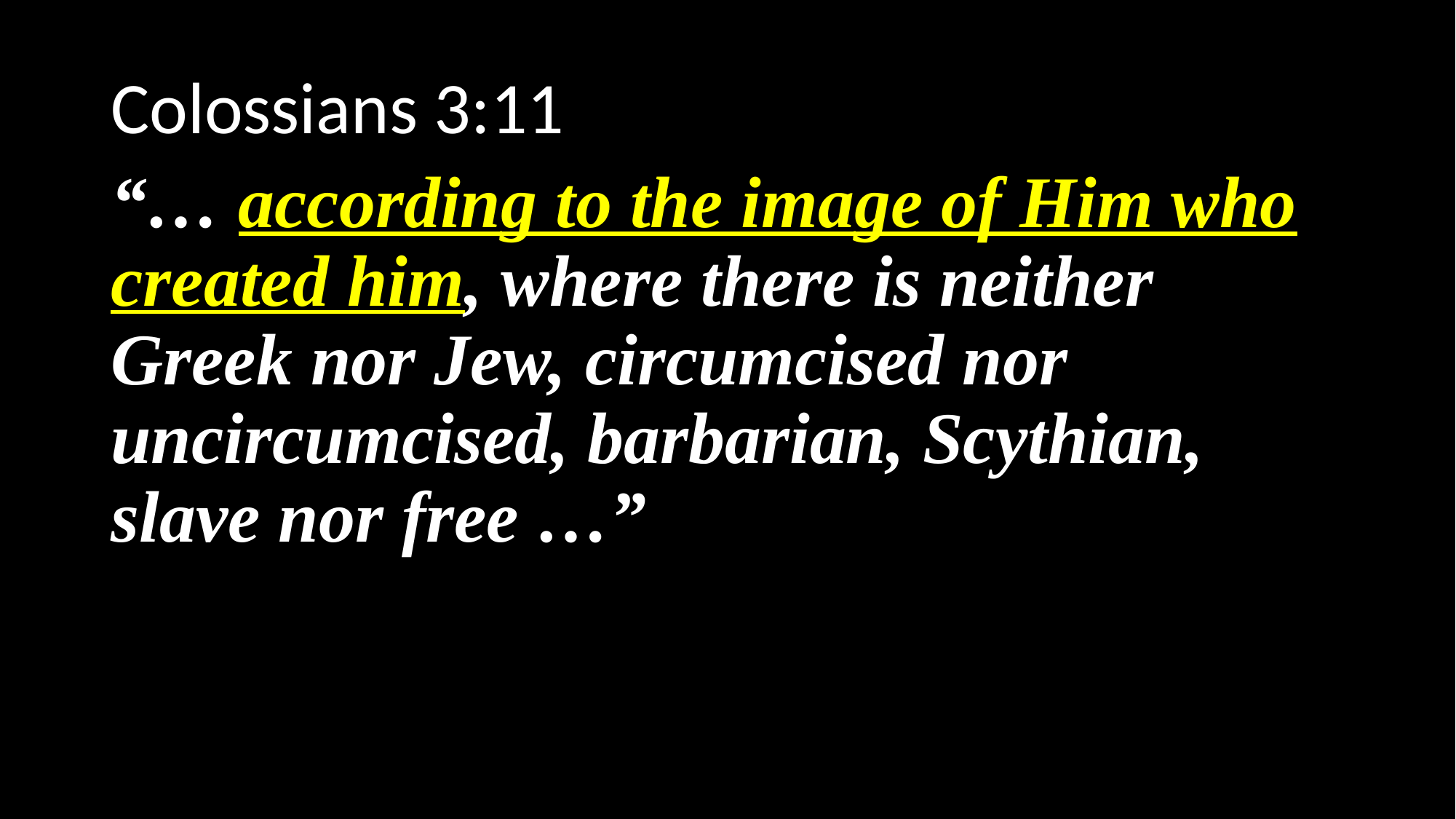

Colossians 3:11
“… according to the image of Him who created him, where there is neither Greek nor Jew, circumcised nor uncircumcised, barbarian, Scythian, slave nor free …”